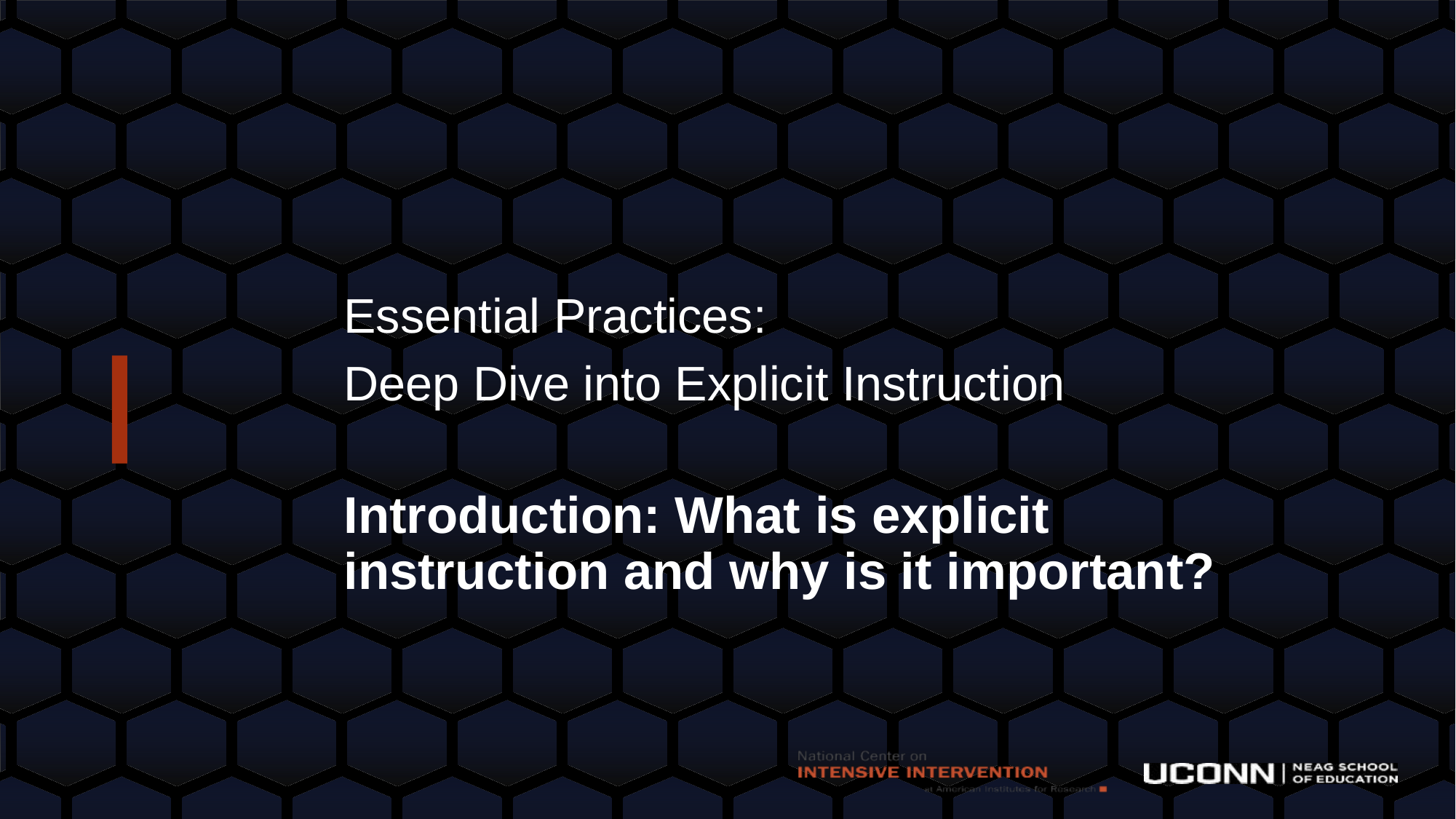

Essential Practices:
Deep Dive into Explicit Instruction
Introduction: What is explicit instruction and why is it important?